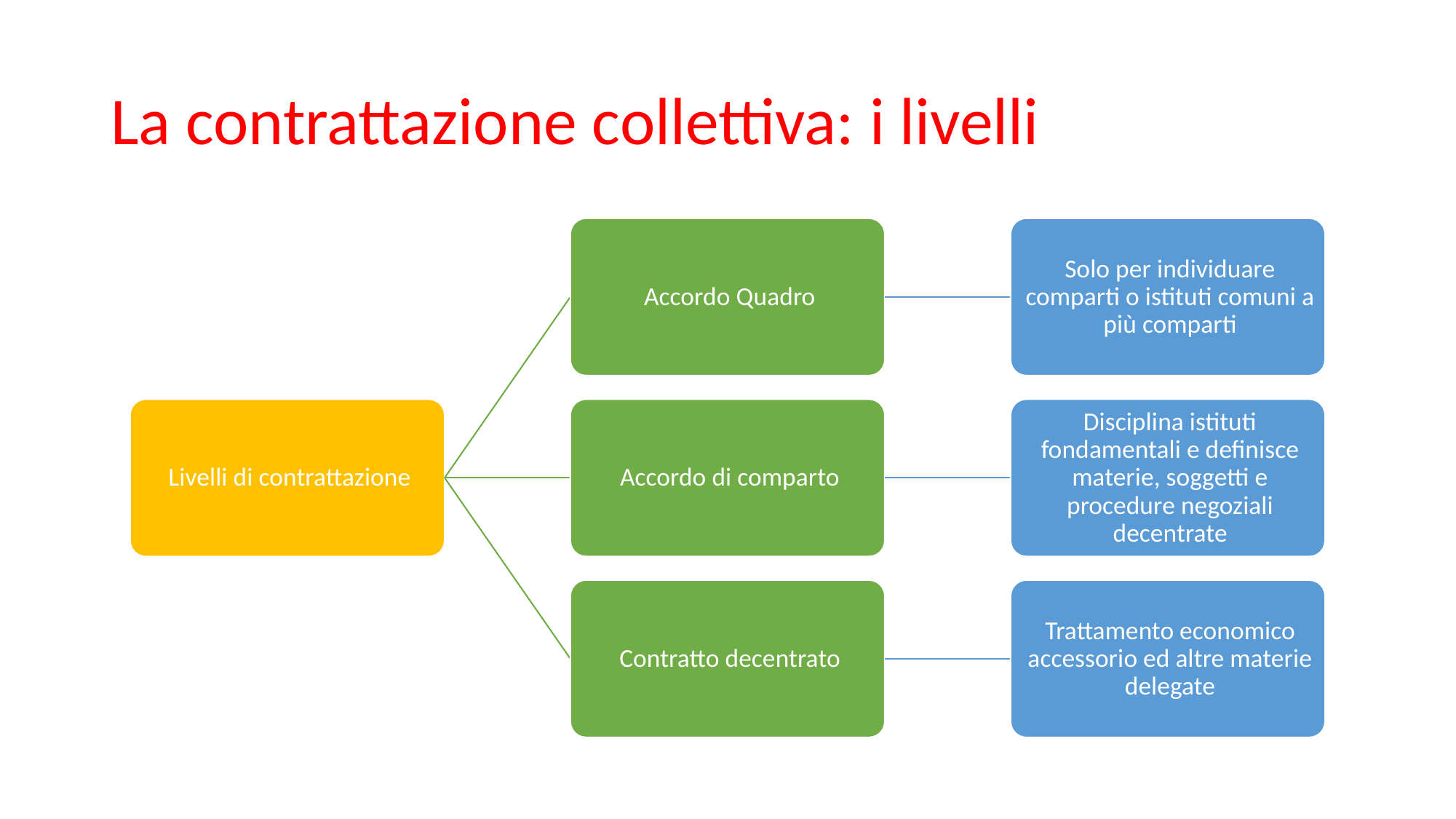

# La contrattazione collettiva: i livelli
Livelli di contrattazione

Accordo Quadro

Solo per individuare comparti o istituti comuni a più comparti

Accordo di comparto

Disciplina istituti fondamentali e definisce materie, soggetti e procedure negoziali decentrate

Contratto decentrato

Trattamento economico accessorio ed altre materie delegate